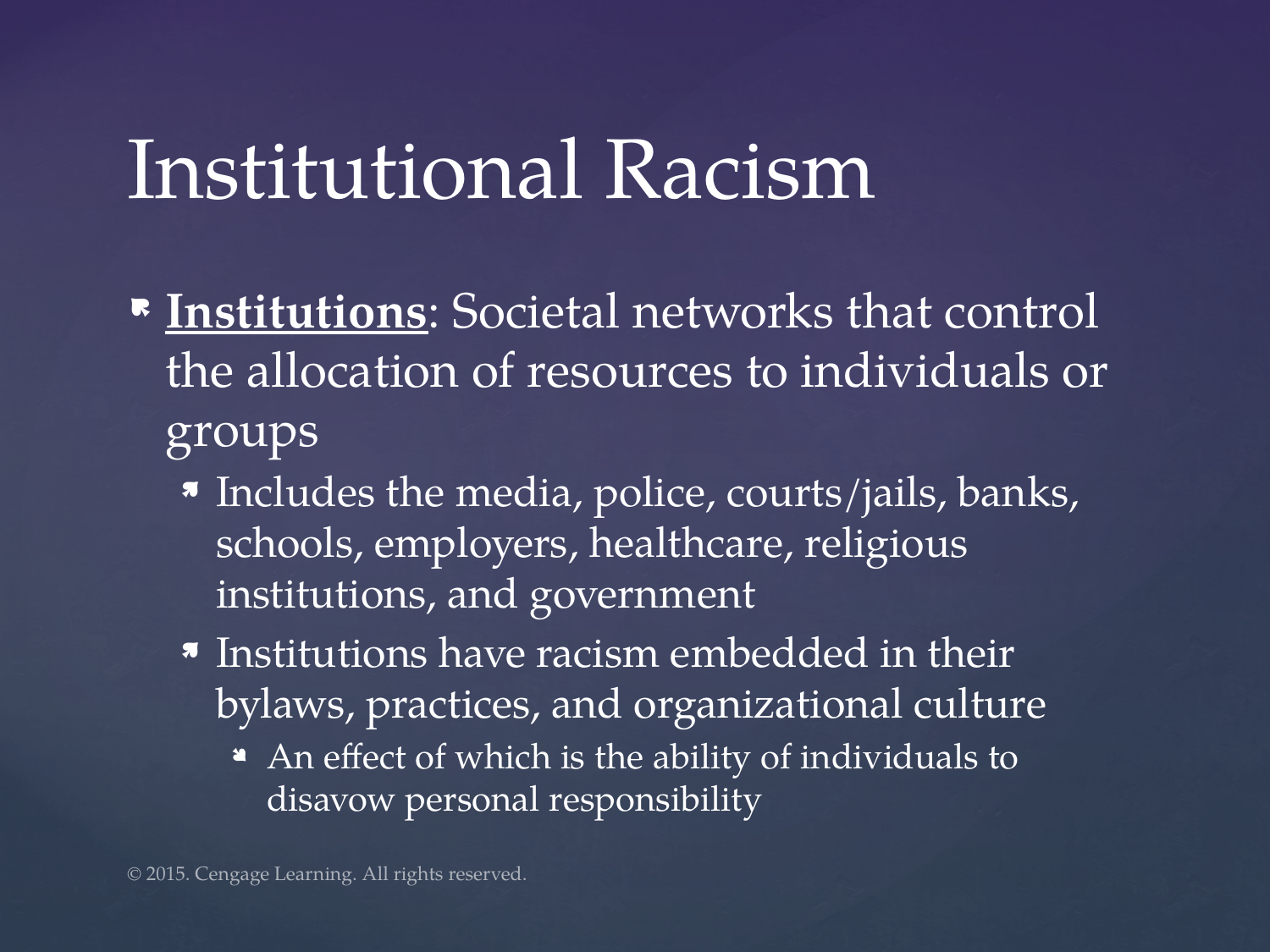

# Institutional Racism
Institutions: Societal networks that control the allocation of resources to individuals or groups
Includes the media, police, courts/jails, banks, schools, employers, healthcare, religious institutions, and government
Institutions have racism embedded in their bylaws, practices, and organizational culture
An effect of which is the ability of individuals to disavow personal responsibility
© 2015. Cengage Learning. All rights reserved.